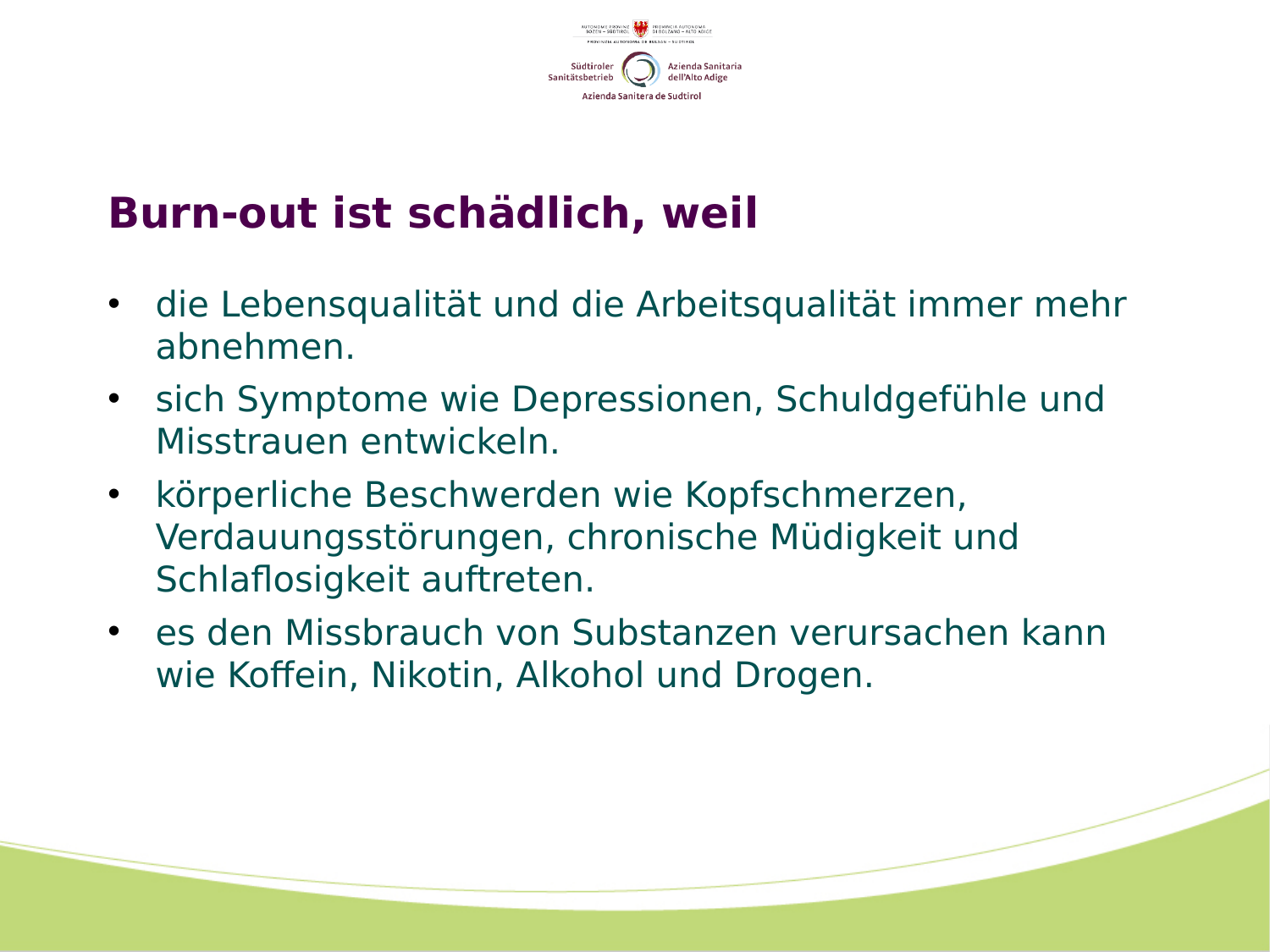

# Burn-out ist schädlich, weil
die Lebensqualität und die Arbeitsqualität immer mehr abnehmen.
sich Symptome wie Depressionen, Schuldgefühle und Misstrauen entwickeln.
körperliche Beschwerden wie Kopfschmerzen, Verdauungsstörungen, chronische Müdigkeit und Schlaflosigkeit auftreten.
es den Missbrauch von Substanzen verursachen kann wie Koffein, Nikotin, Alkohol und Drogen.